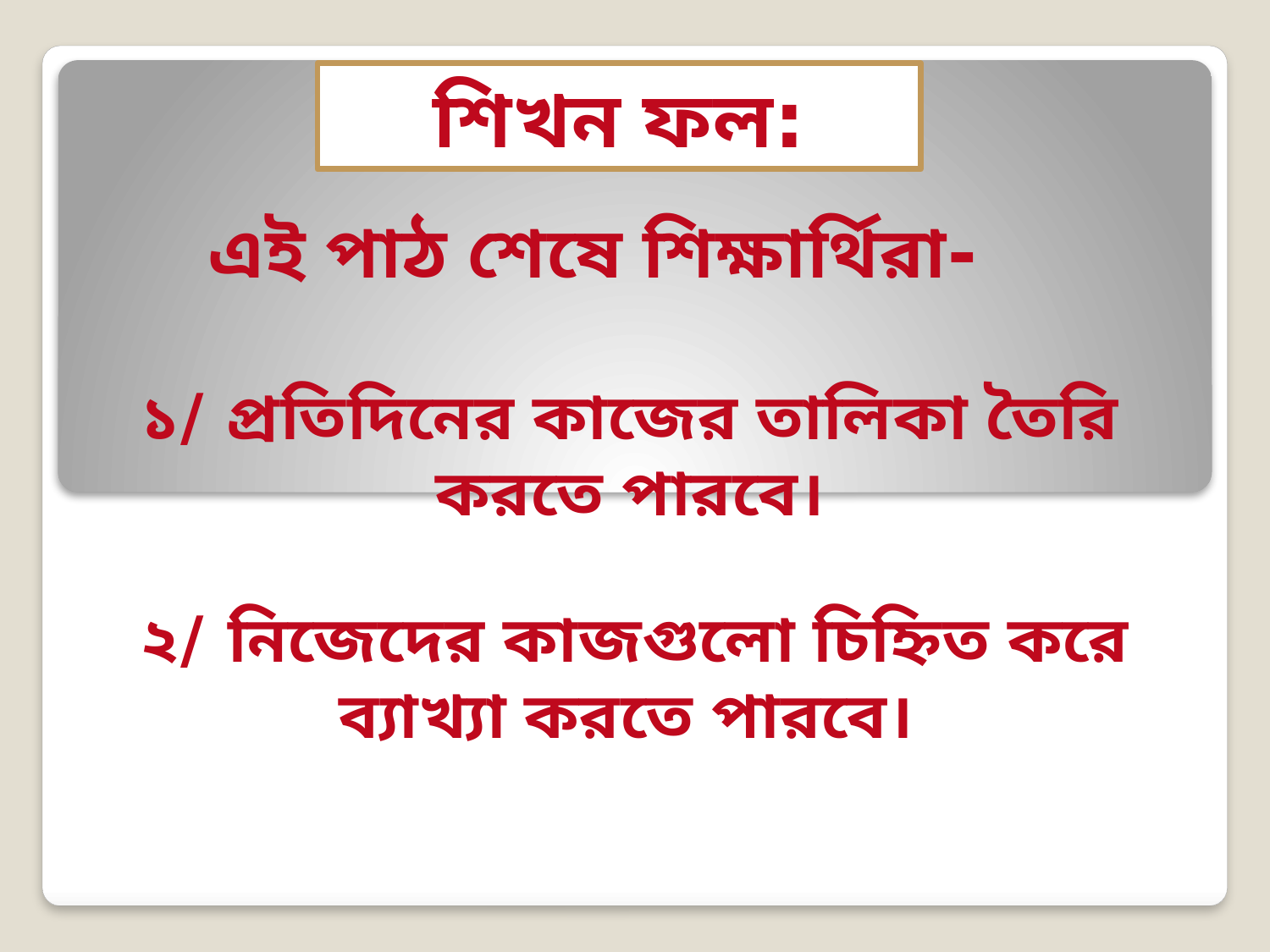

শিখন ফল:
এই পাঠ শেষে শিক্ষার্থিরা-
১/ প্রতিদিনের কাজের তালিকা তৈরি করতে পারবে।
২/ নিজেদের কাজগুলো চিহ্নিত করে ব্যাখ্যা করতে পারবে।